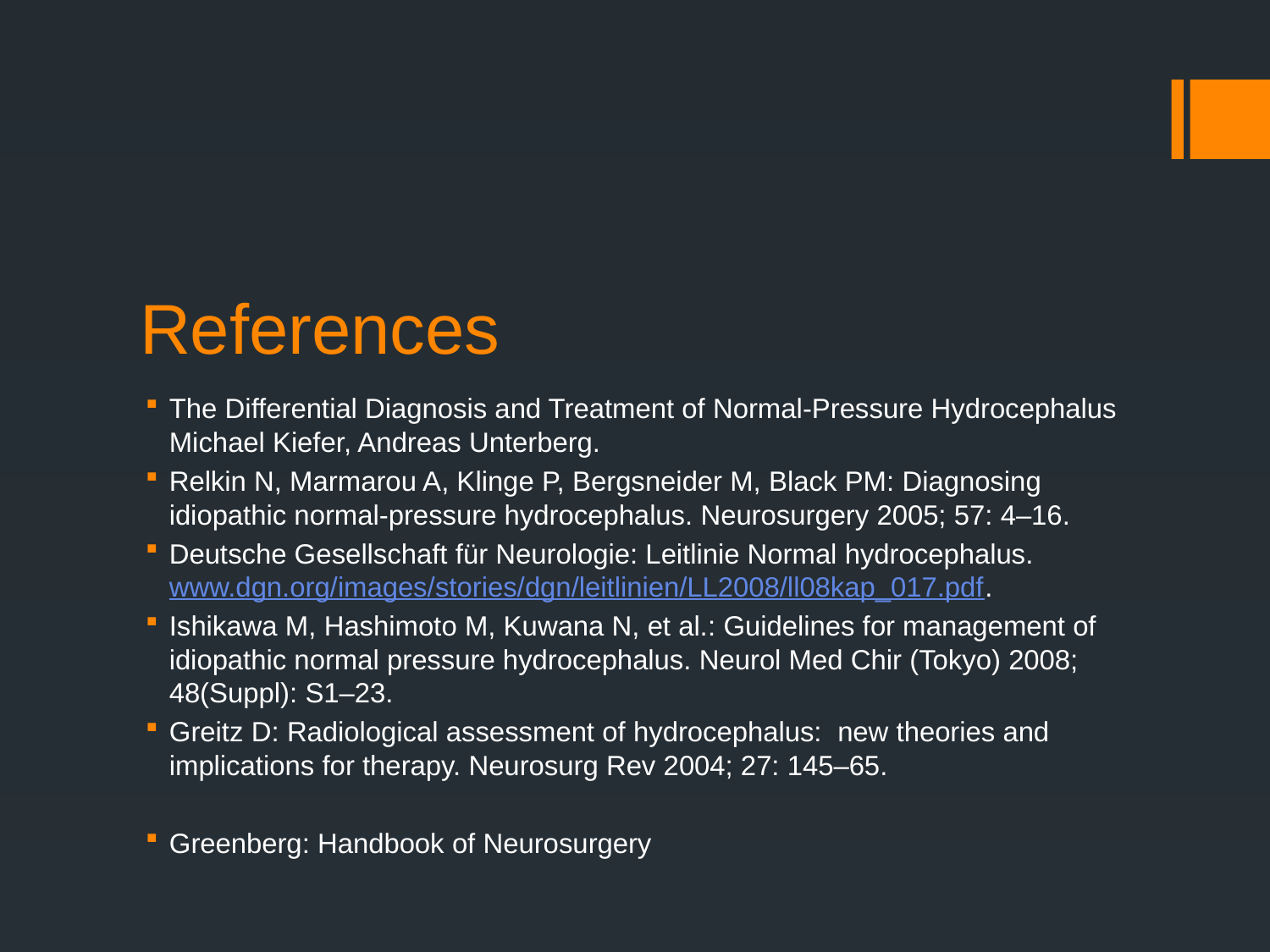

# References
The Differential Diagnosis and Treatment of Normal-Pressure Hydrocephalus Michael Kiefer, Andreas Unterberg.
Relkin N, Marmarou A, Klinge P, Bergsneider M, Black PM: Diagnosing idiopathic normal-pressure hydrocephalus. Neurosurgery 2005; 57: 4–16.
Deutsche Gesellschaft für Neurologie: Leitlinie Normal hydrocephalus. www.dgn.org/images/stories/dgn/leitlinien/LL2008/ll08kap_017.pdf.
Ishikawa M, Hashimoto M, Kuwana N, et al.: Guidelines for management of idiopathic normal pressure hydrocephalus. Neurol Med Chir (Tokyo) 2008; 48(Suppl): S1–23.
Greitz D: Radiological assessment of hydrocephalus:  new theories and implications for therapy. Neurosurg Rev 2004; 27: 145–65.

Greenberg: Handbook of Neurosurgery